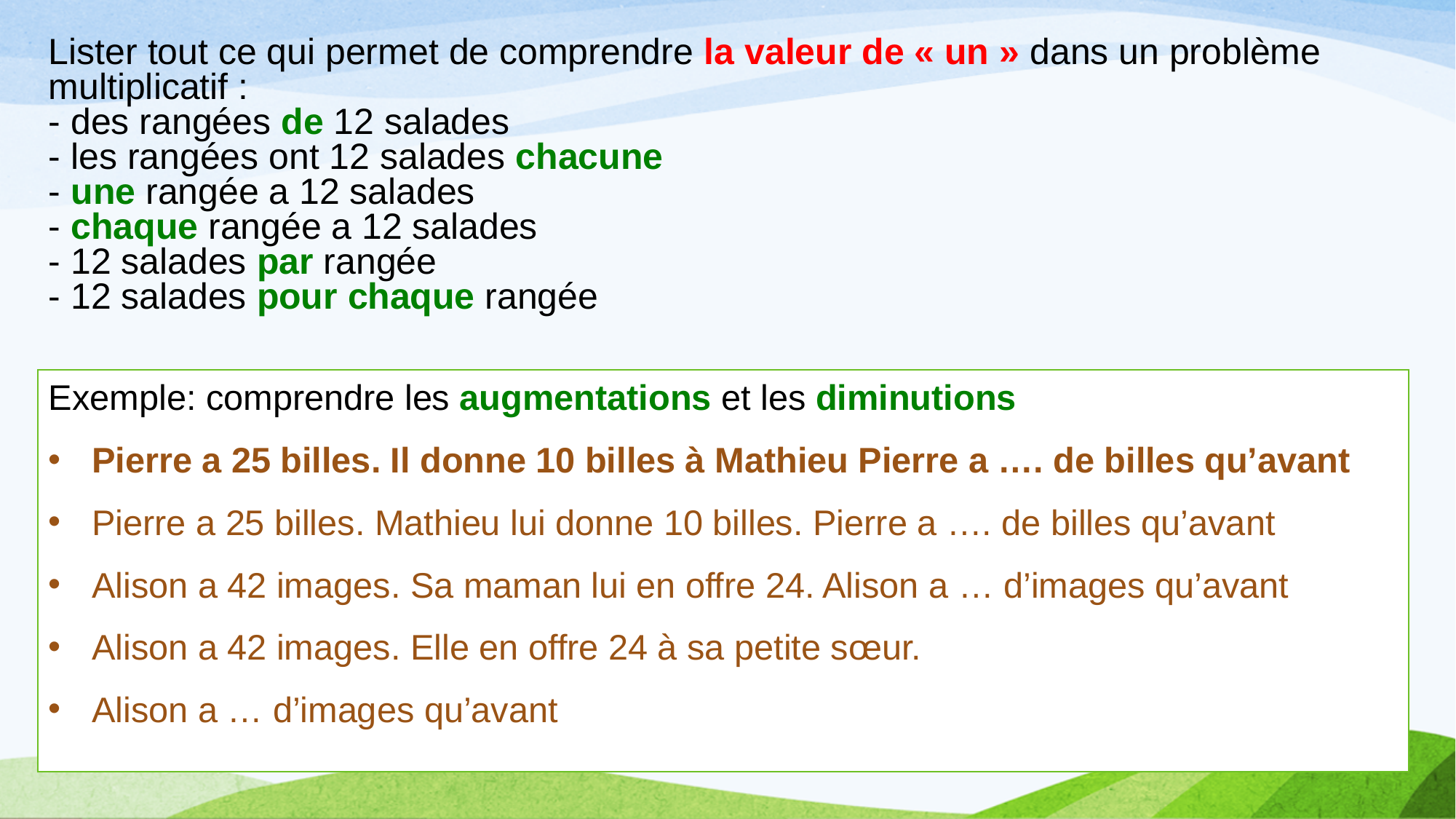

Lister tout ce qui permet de comprendre la valeur de « un » dans un problème multiplicatif :
- des rangées de 12 salades
- les rangées ont 12 salades chacune
- une rangée a 12 salades
- chaque rangée a 12 salades
- 12 salades par rangée
- 12 salades pour chaque rangée
Exemple: comprendre les augmentations et les diminutions
Pierre a 25 billes. Il donne 10 billes à Mathieu Pierre a …. de billes qu’avant
Pierre a 25 billes. Mathieu lui donne 10 billes. Pierre a …. de billes qu’avant
Alison a 42 images. Sa maman lui en offre 24. Alison a … d’images qu’avant
Alison a 42 images. Elle en offre 24 à sa petite sœur.
Alison a … d’images qu’avant